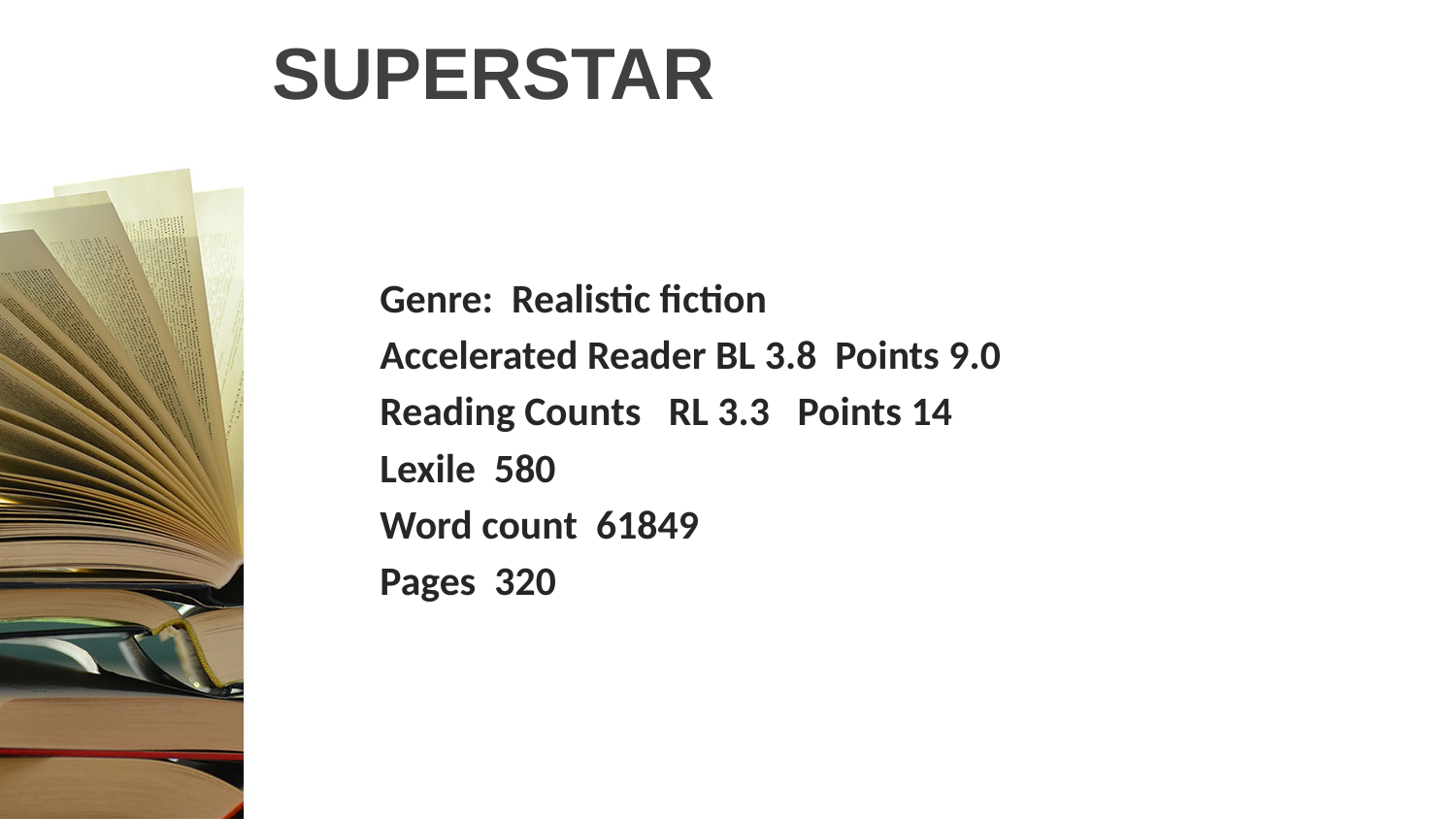

# SUPERSTAR

Genre:  Realistic fiction
Accelerated Reader BL 3.8  Points 9.0
Reading Counts   RL 3.3   Points 14
Lexile  580
Word count  61849
Pages  320